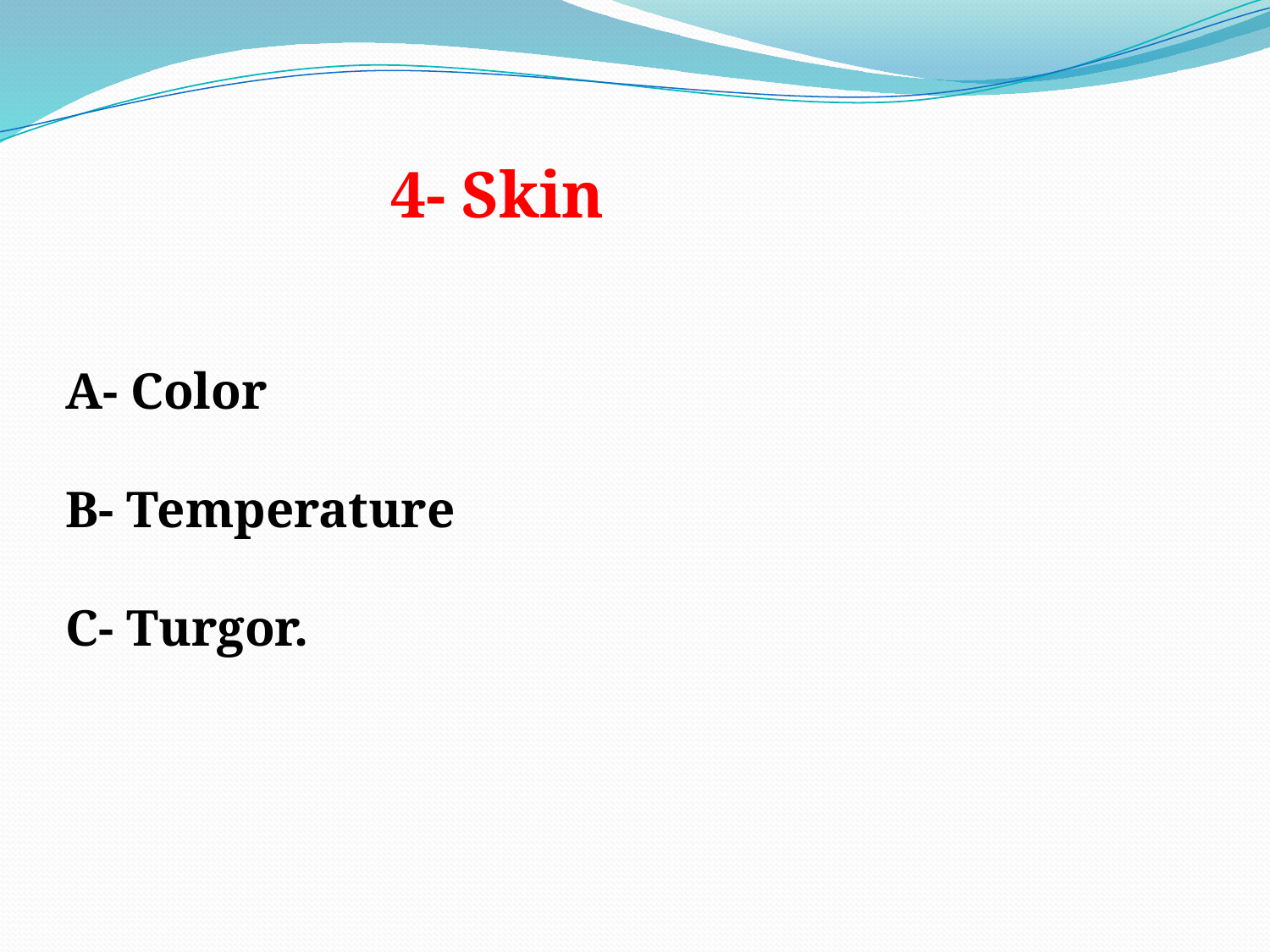

4- Skin
A- Color
B- Temperature
C- Turgor.